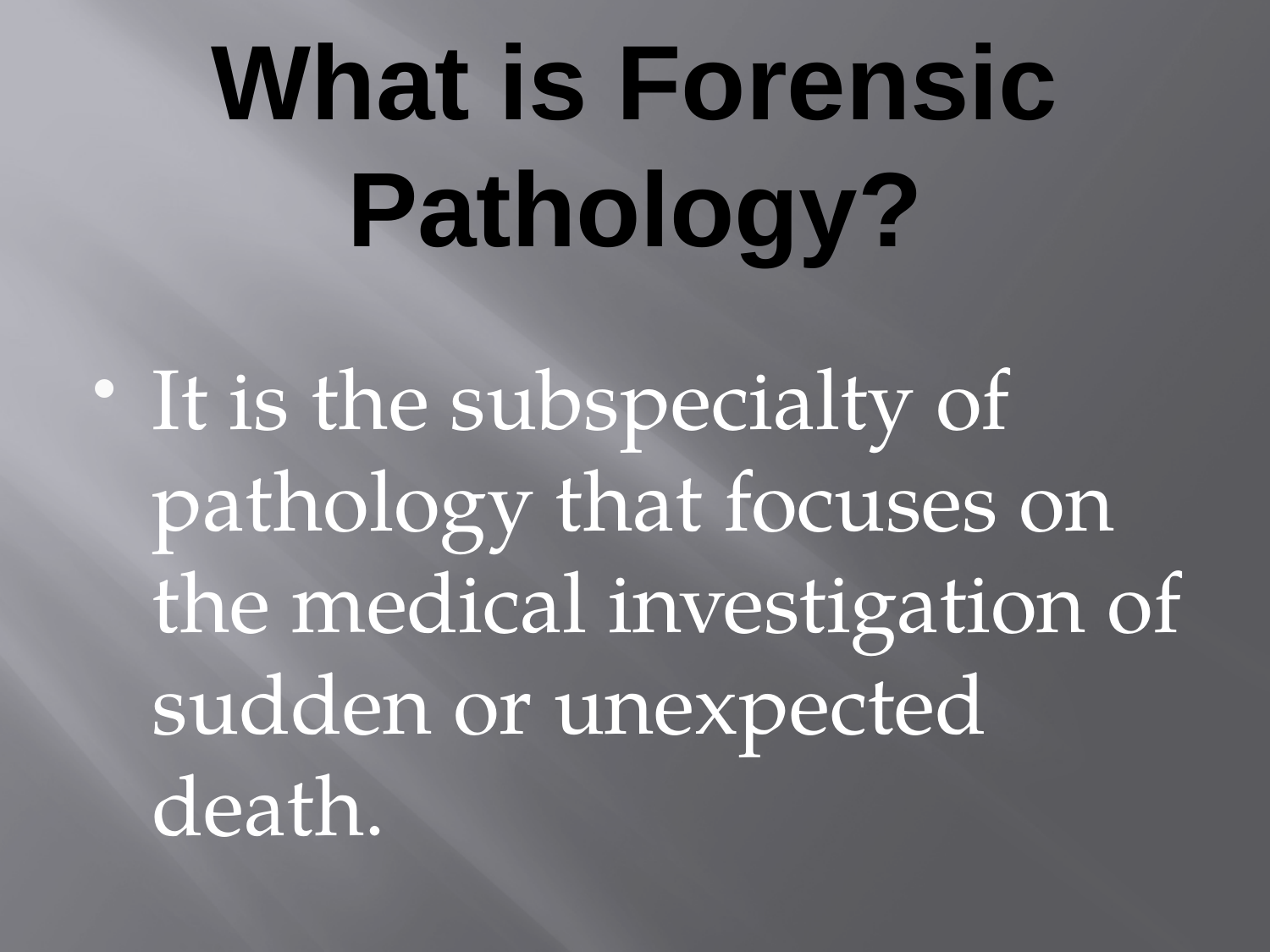

# What is Forensic Pathology?
It is the subspecialty of pathology that focuses on the medical investigation of sudden or unexpected death.